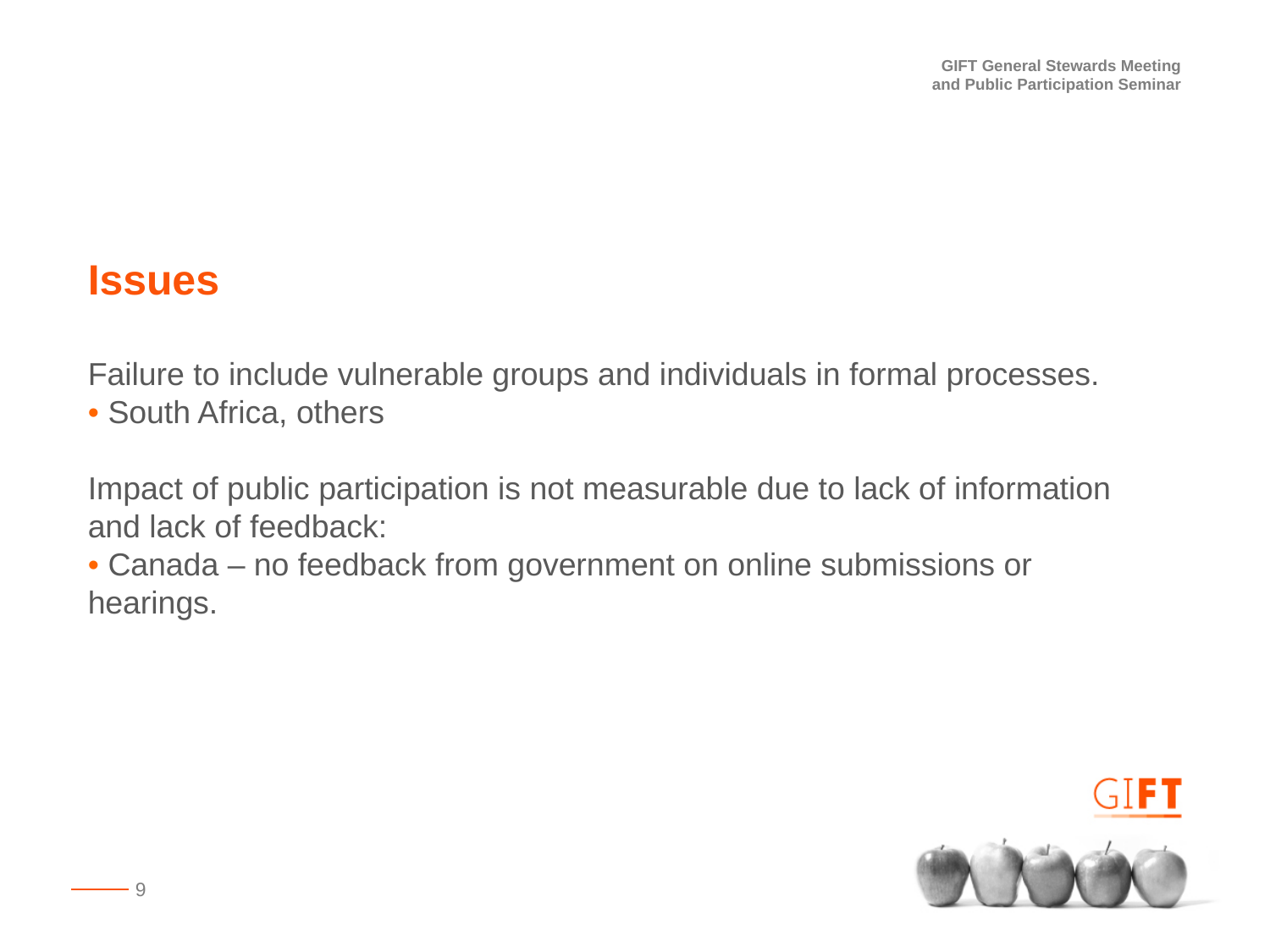

Issues

Failure to include vulnerable groups and individuals in formal processes.
• South Africa, others

Impact of public participation is not measurable due to lack of information and lack of feedback:
• Canada – no feedback from government on online submissions or hearings.
9